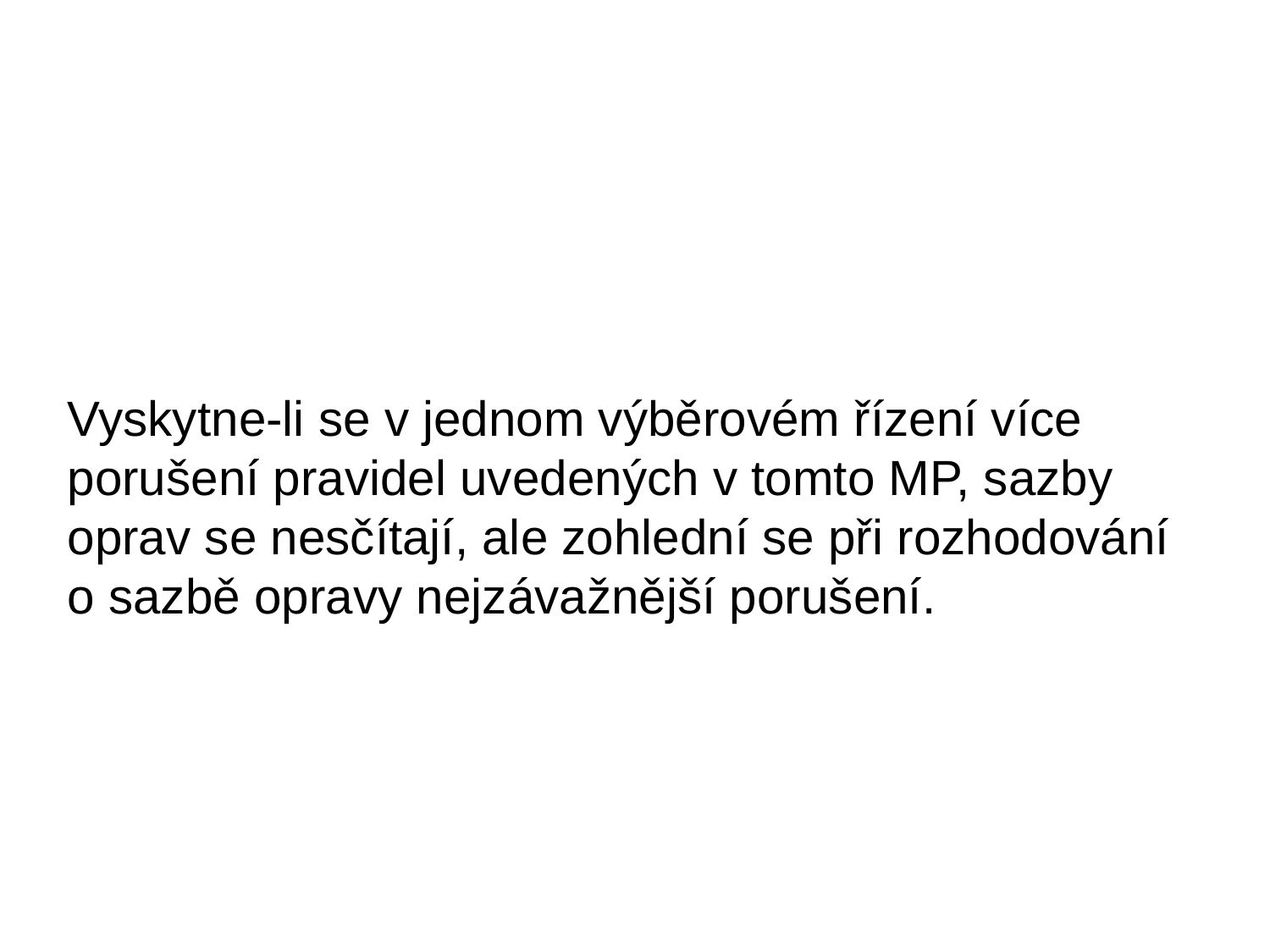

#

Vyskytne-li se v jednom výběrovém řízení více porušení pravidel uvedených v tomto MP, sazby oprav se nesčítají, ale zohlední se při rozhodování o sazbě opravy nejzávažnější porušení.